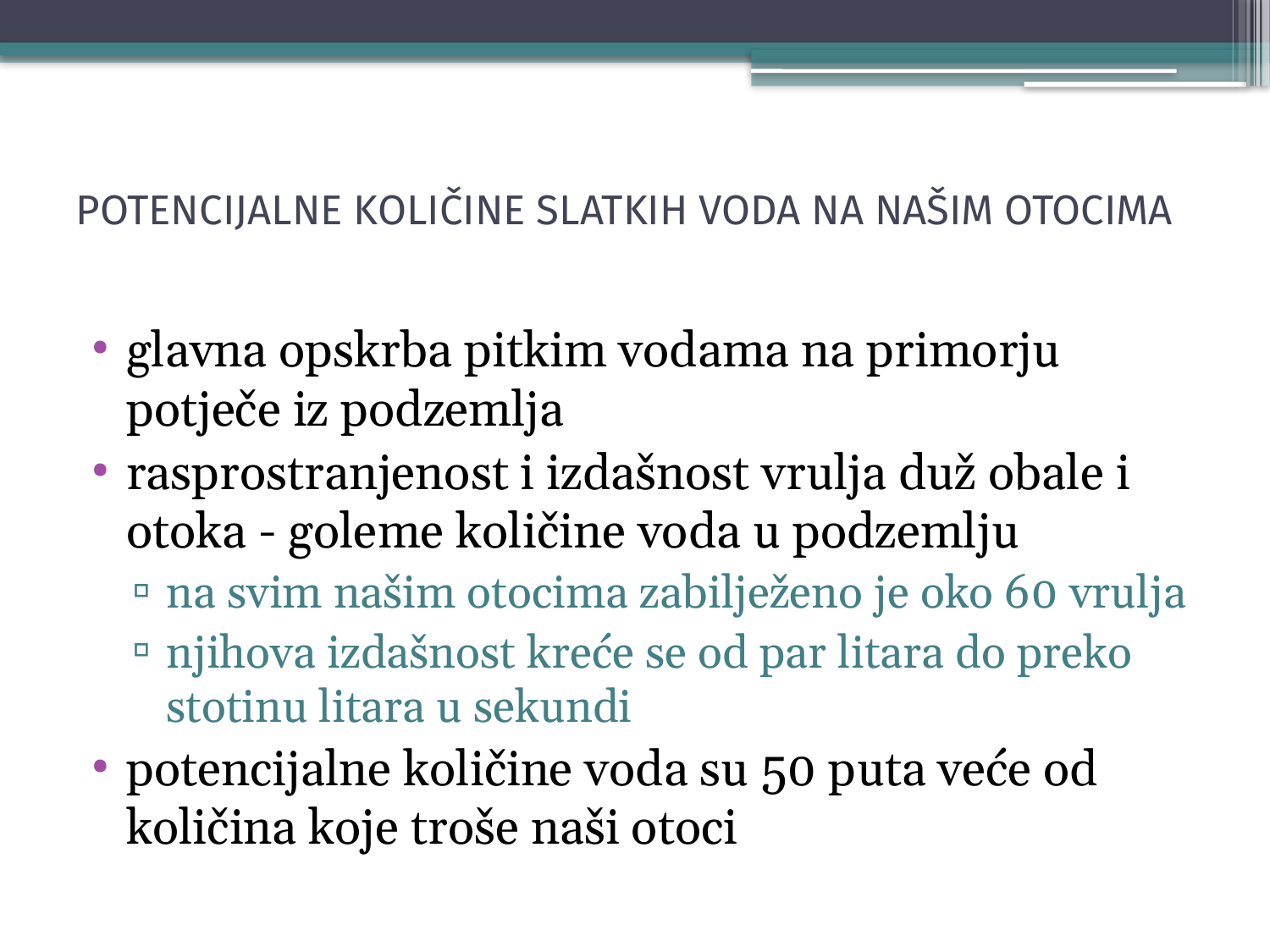

# POTENCIJALNE KOLIČINE SLATKIH VODA NA NAŠIM OTOCIMA
glavna opskrba pitkim vodama na primorju potječe iz podzemlja
rasprostranjenost i izdašnost vrulja duž obale i otoka - goleme količine voda u podzemlju
na svim našim otocima zabilježeno je oko 60 vrulja
njihova izdašnost kreće se od par litara do preko stotinu litara u sekundi
potencijalne količine voda su 50 puta veće od količina koje troše naši otoci